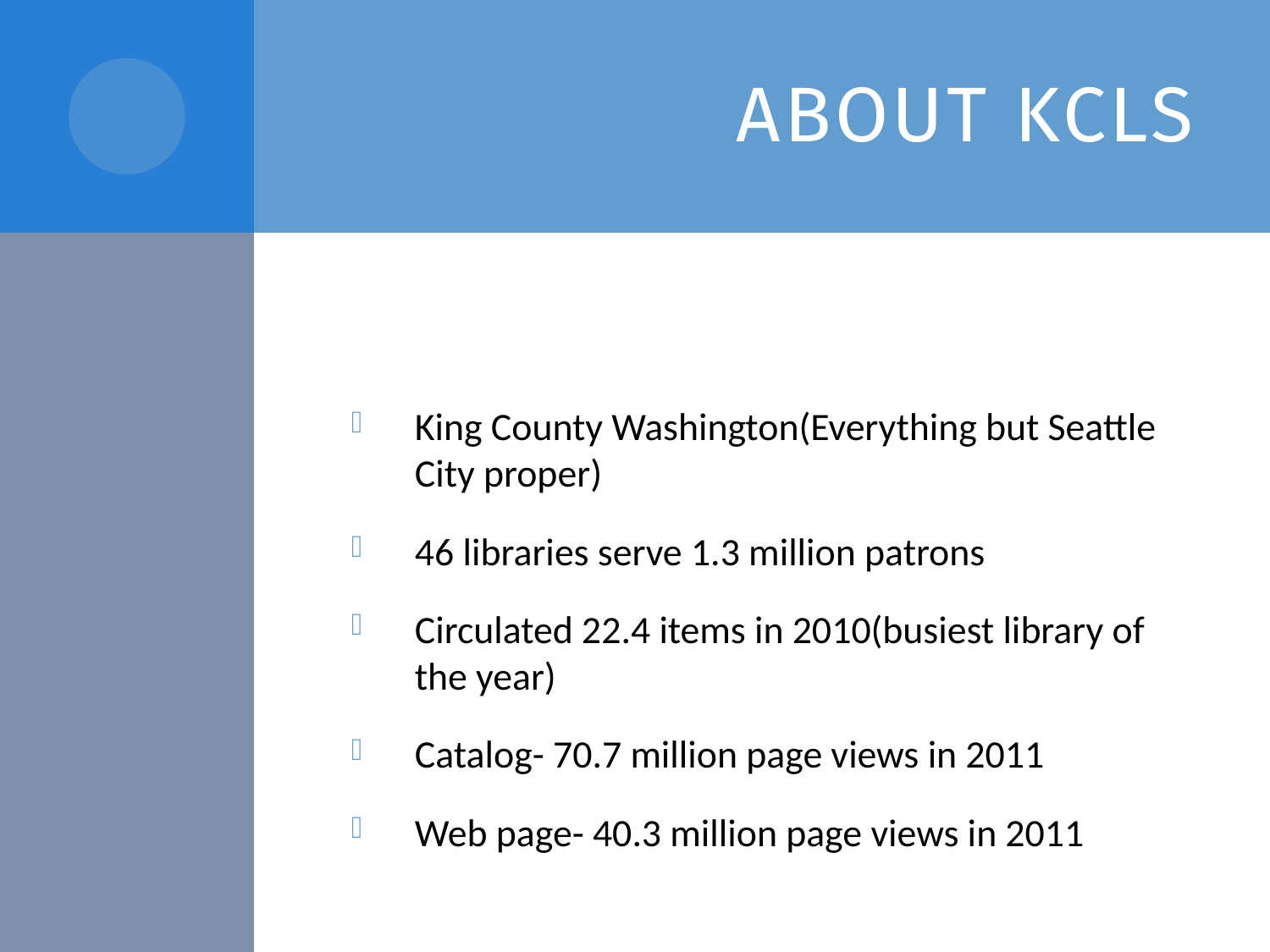

# About KCLS

King County Washington(Everything but Seattle City proper)
46 libraries serve 1.3 million patrons
Circulated 22.4 items in 2010(busiest library of the year)
Catalog- 70.7 million page views in 2011
Web page- 40.3 million page views in 2011